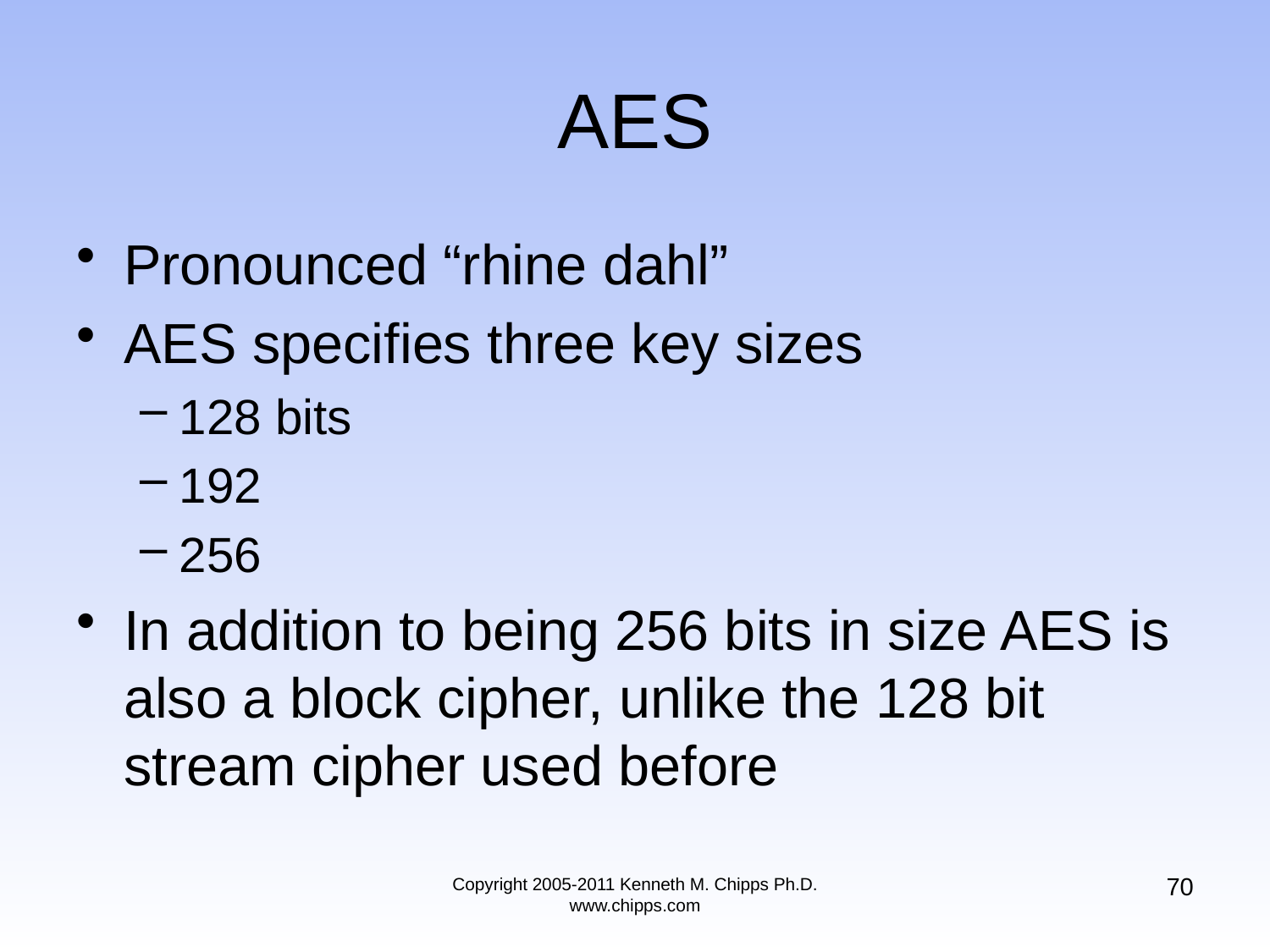

# AES
Pronounced “rhine dahl”
AES specifies three key sizes
128 bits
192
256
In addition to being 256 bits in size AES is also a block cipher, unlike the 128 bit stream cipher used before
70
Copyright 2005-2011 Kenneth M. Chipps Ph.D. www.chipps.com